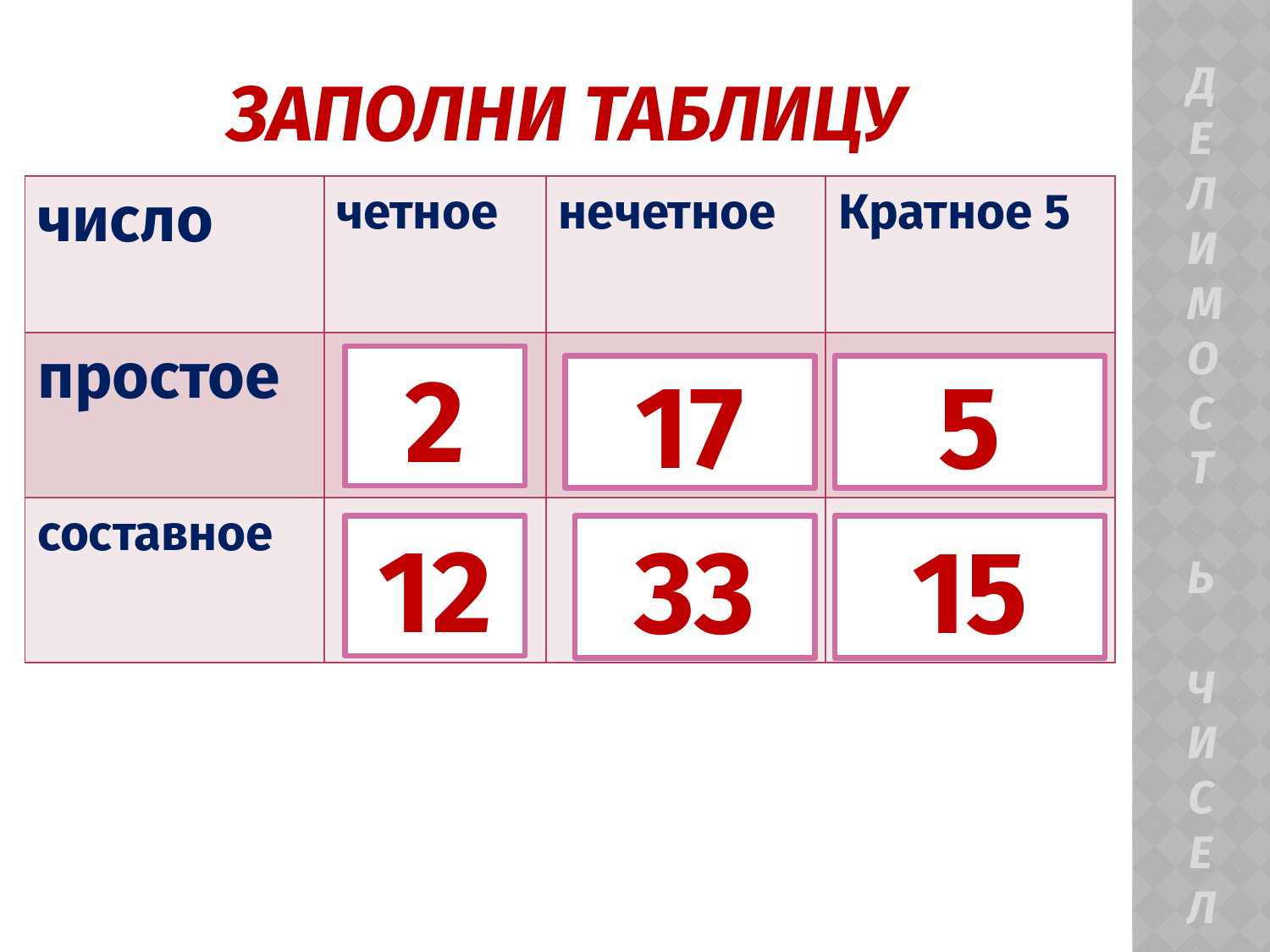

# Заполни таблицу
| число | четное | нечетное | Кратное 5 |
| --- | --- | --- | --- |
| простое |  |  |  |
| составное |  |  |  |
2
17
5
ДЕЛИМОСТ    Ь
 ЧИСЕЛ
12
33
15